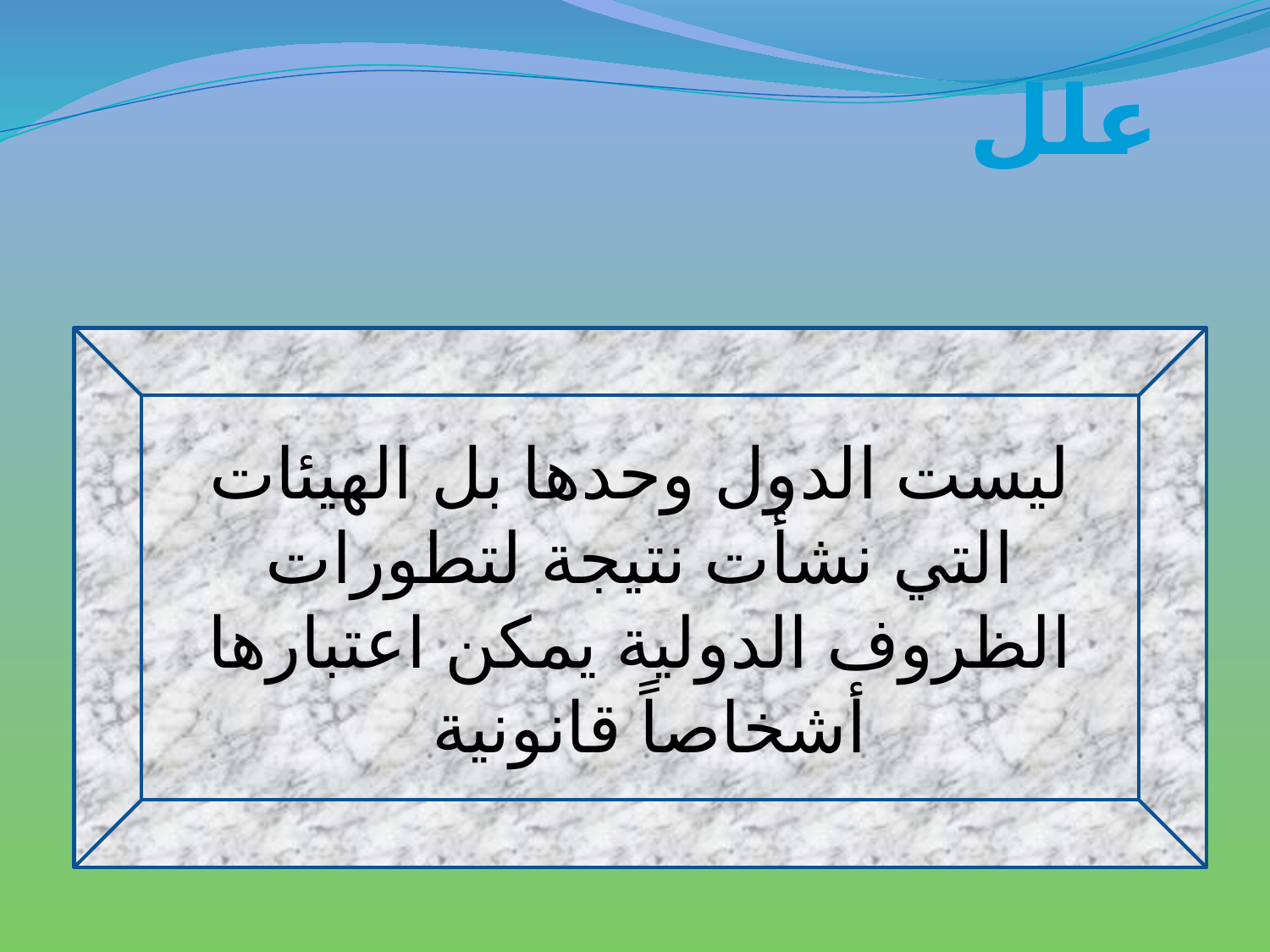

علل
ليست الدول وحدها بل الهيئات التي نشأت نتيجة لتطورات الظروف الدولية يمكن اعتبارها أشخاصاً قانونية